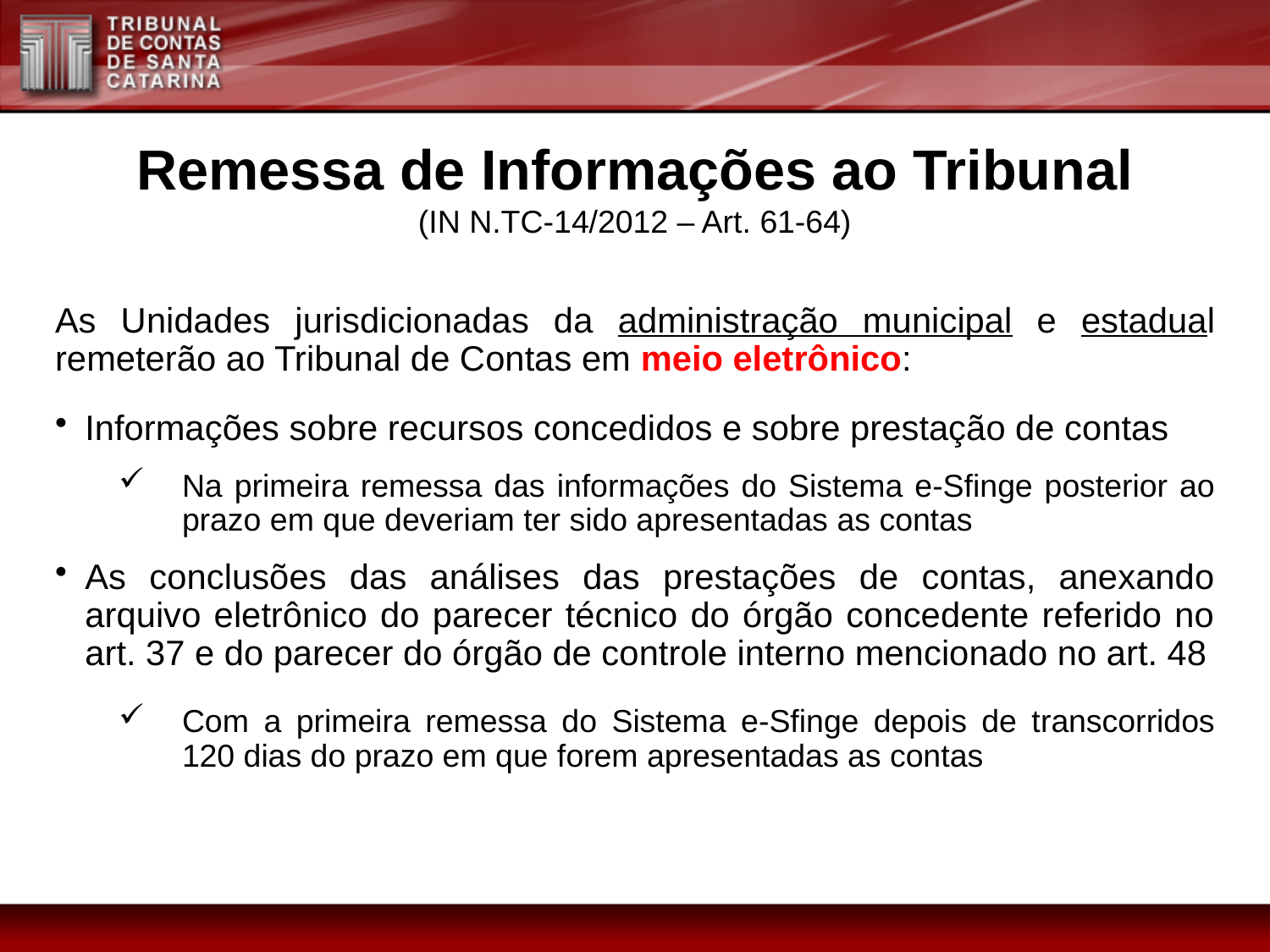

Remessa de Informações ao Tribunal
(IN N.TC-14/2012 – Art. 61-64)
As Unidades jurisdicionadas da administração municipal e estadual remeterão ao Tribunal de Contas em meio eletrônico:
Informações sobre recursos concedidos e sobre prestação de contas
Na primeira remessa das informações do Sistema e-Sfinge posterior ao prazo em que deveriam ter sido apresentadas as contas
As conclusões das análises das prestações de contas, anexando arquivo eletrônico do parecer técnico do órgão concedente referido no art. 37 e do parecer do órgão de controle interno mencionado no art. 48
Com a primeira remessa do Sistema e-Sfinge depois de transcorridos 120 dias do prazo em que forem apresentadas as contas